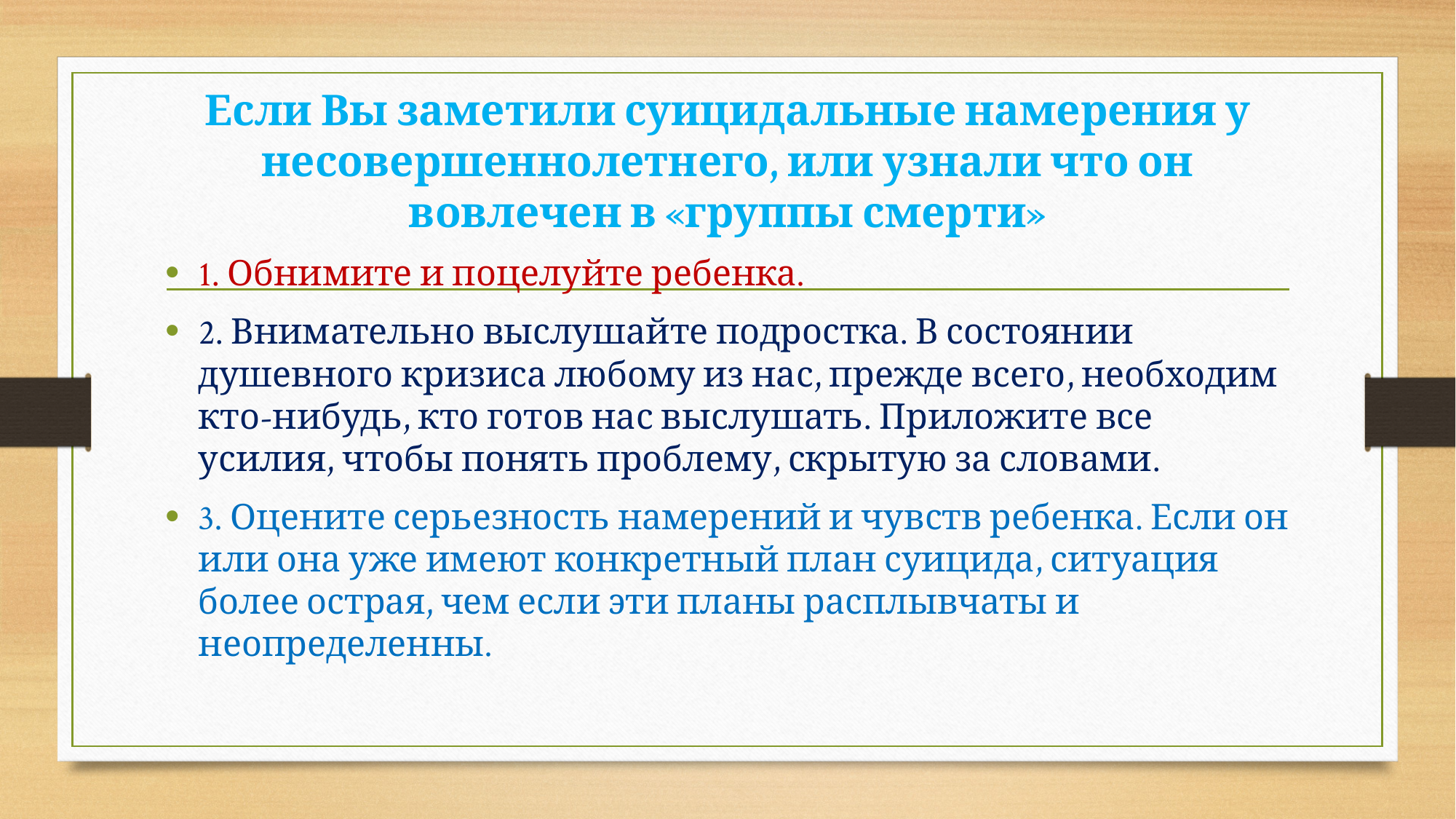

# Если Вы заметили суицидальные намерения у несовершеннолетнего, или узнали что он вовлечен в «группы смерти»
1. Обнимите и поцелуйте ребенка.
2. Внимательно выслушайте подростка. В состоянии душевного кризиса любому из нас, прежде всего, необходим кто-нибудь, кто готов нас выслушать. Приложите все усилия, чтобы понять проблему, скрытую за словами.
3. Оцените серьезность намерений и чувств ребенка. Если он или она уже имеют конкретный план суицида, ситуация более острая, чем если эти планы расплывчаты и неопределенны.